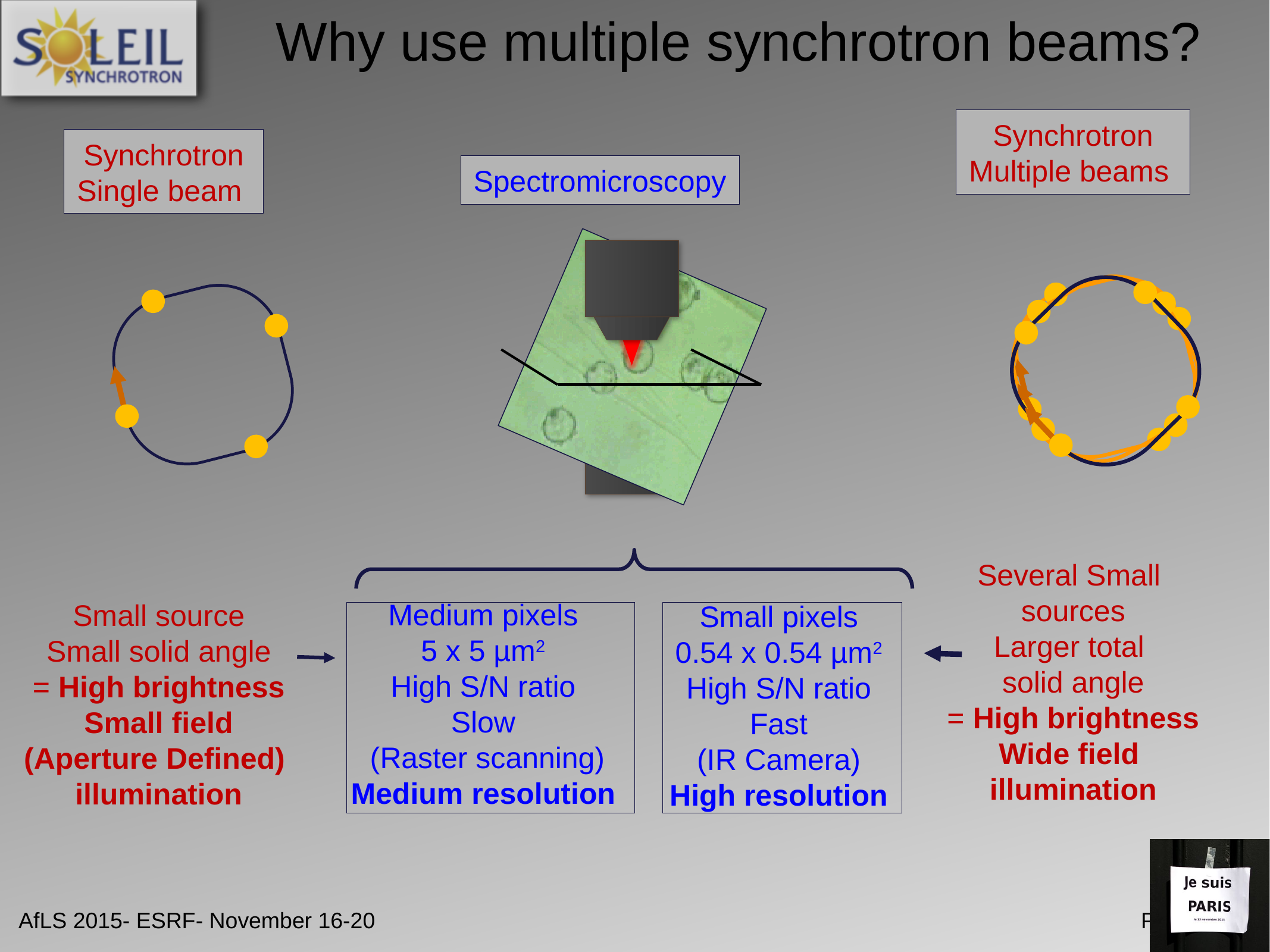

Why use multiple synchrotron beams?
Synchrotron
Multiple beams
Synchrotron
Single beam
Spectromicroscopy

Several Small
sources
Larger total
solid angle
= High brightness
Wide field
illumination
Medium pixels
5 x 5 µm2
High S/N ratio
Slow
 (Raster scanning)
Medium resolution
Small source
Small solid angle
= High brightness
Small field
(Aperture Defined)
illumination
Small pixels
0.54 x 0.54 µm2
High S/N ratio
Fast
(IR Camera)
High resolution